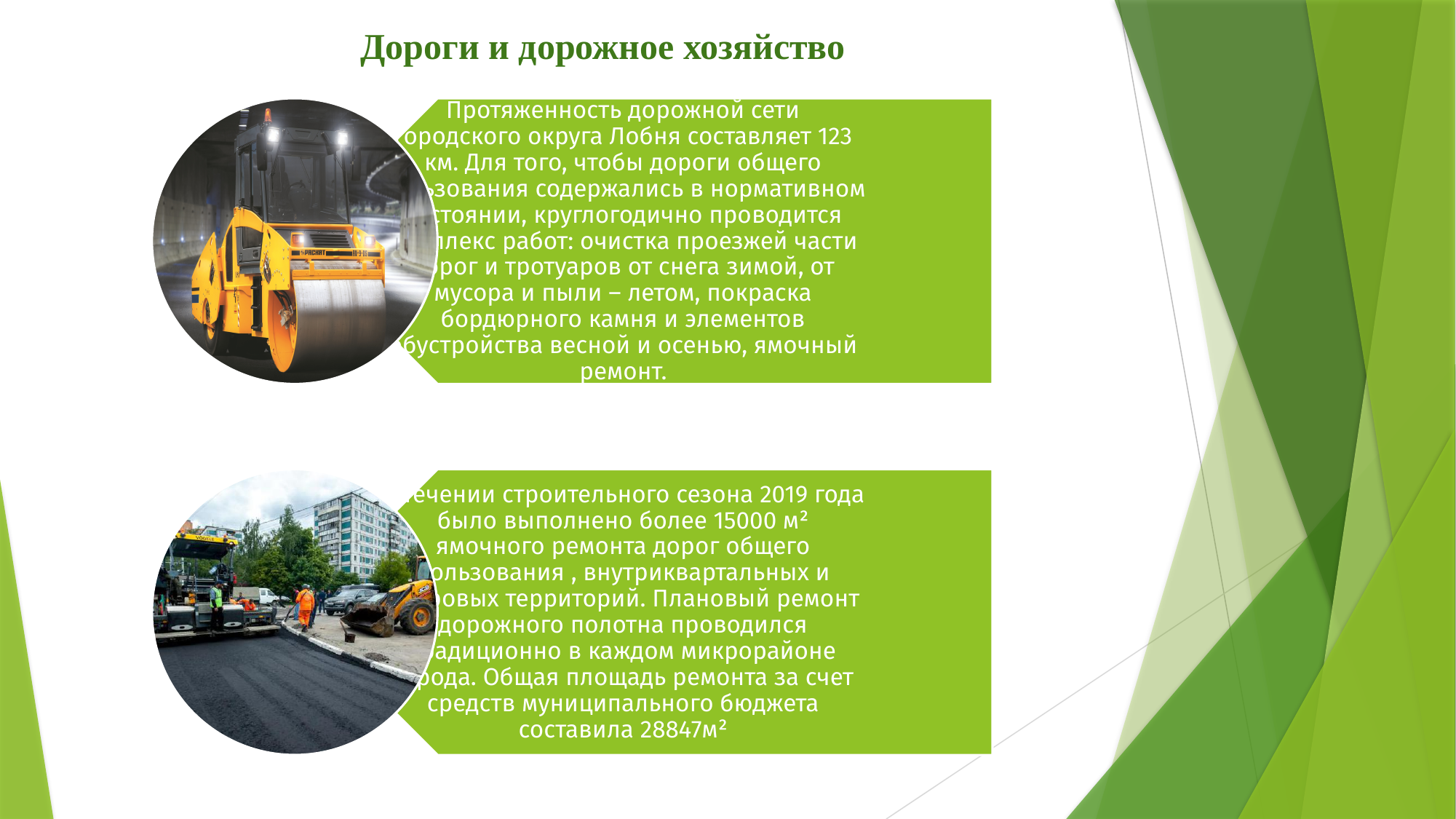

# Дороги и дорожное хозяйство
Протяженность дорожной сети городского округа Лобня составляет 123 км. Для того, чтобы дороги общего пользования содержались в нормативном состоянии, круглогодично проводится комплекс работ: очистка проезжей части дорог и тротуаров от снега зимой, от мусора и пыли – летом, покраска бордюрного камня и элементов обустройства весной и осенью, ямочный ремонт.
В течении строительного сезона 2019 года было выполнено более 15000 м² ямочного ремонта дорог общего пользования , внутриквартальных и дворовых территорий. Плановый ремонт дорожного полотна проводился традиционно в каждом микрорайоне города. Общая площадь ремонта за счет средств муниципального бюджета составила 28847м²